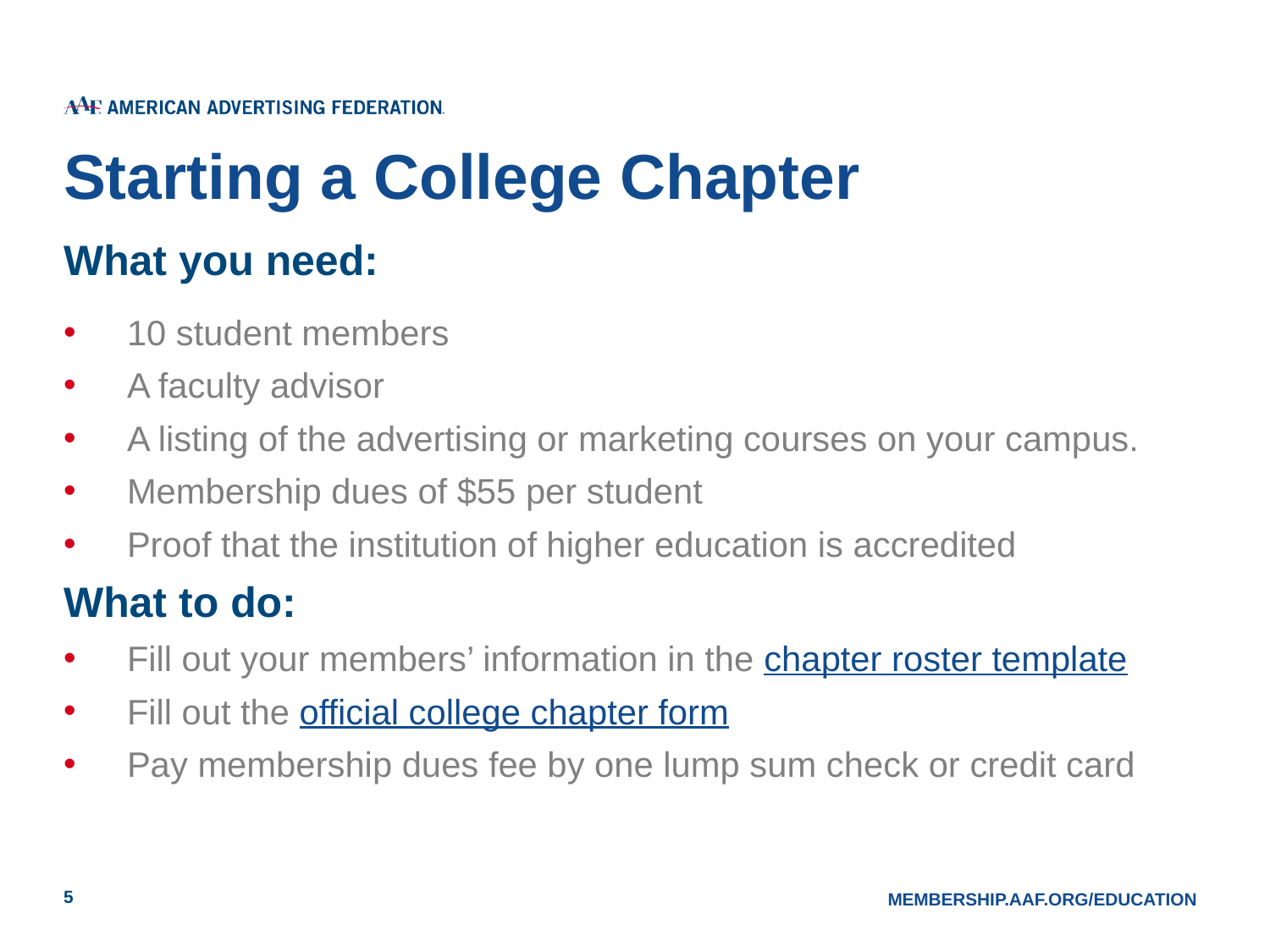

# Starting a College Chapter
What you need:
10 student members
A faculty advisor
A listing of the advertising or marketing courses on your campus.
Membership dues of $55 per student
Proof that the institution of higher education is accredited
What to do:
Fill out your members’ information in the chapter roster template
Fill out the official college chapter form
Pay membership dues fee by one lump sum check or credit card

5
MEMBERSHIP.AAF.ORG/EDUCATION